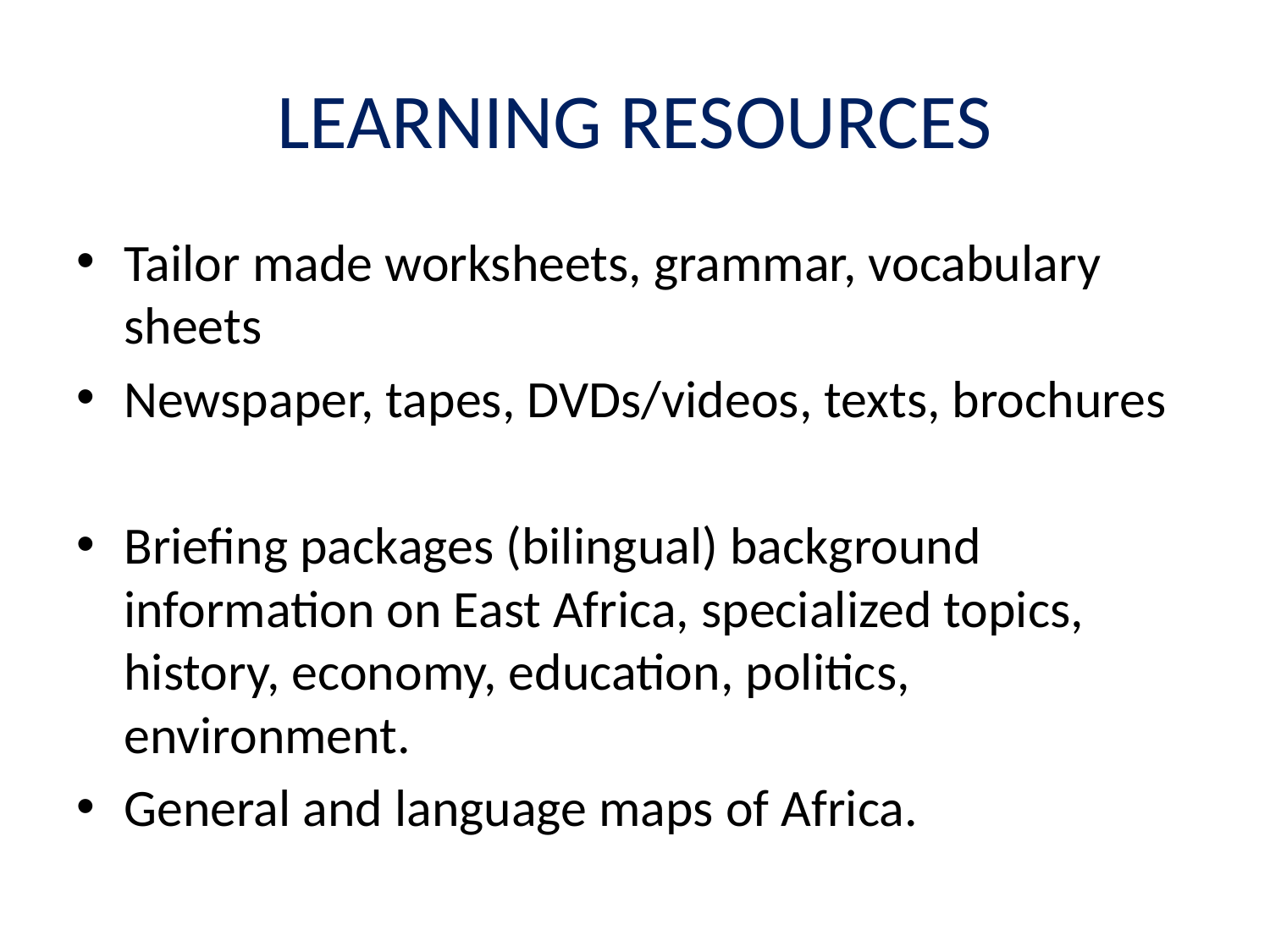

# LEARNING RESOURCES
Tailor made worksheets, grammar, vocabulary sheets
Newspaper, tapes, DVDs/videos, texts, brochures

Briefing packages (bilingual) background information on East Africa, specialized topics, history, economy, education, politics, environment.
General and language maps of Africa.